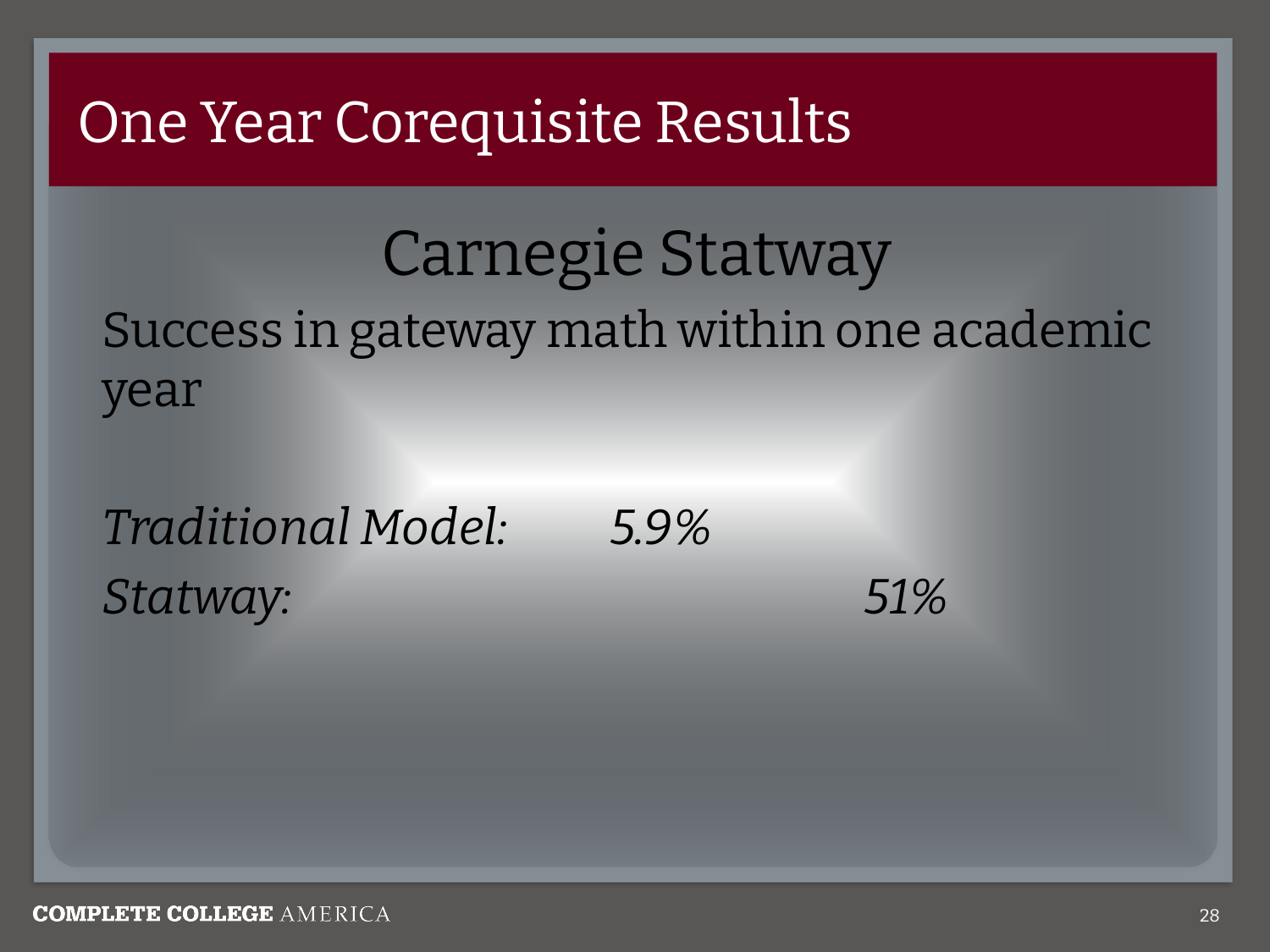

# One Year Corequisite Results
Carnegie Statway
Success in gateway math within one academic year

Traditional Model: 	5.9%
Statway:					51%

28